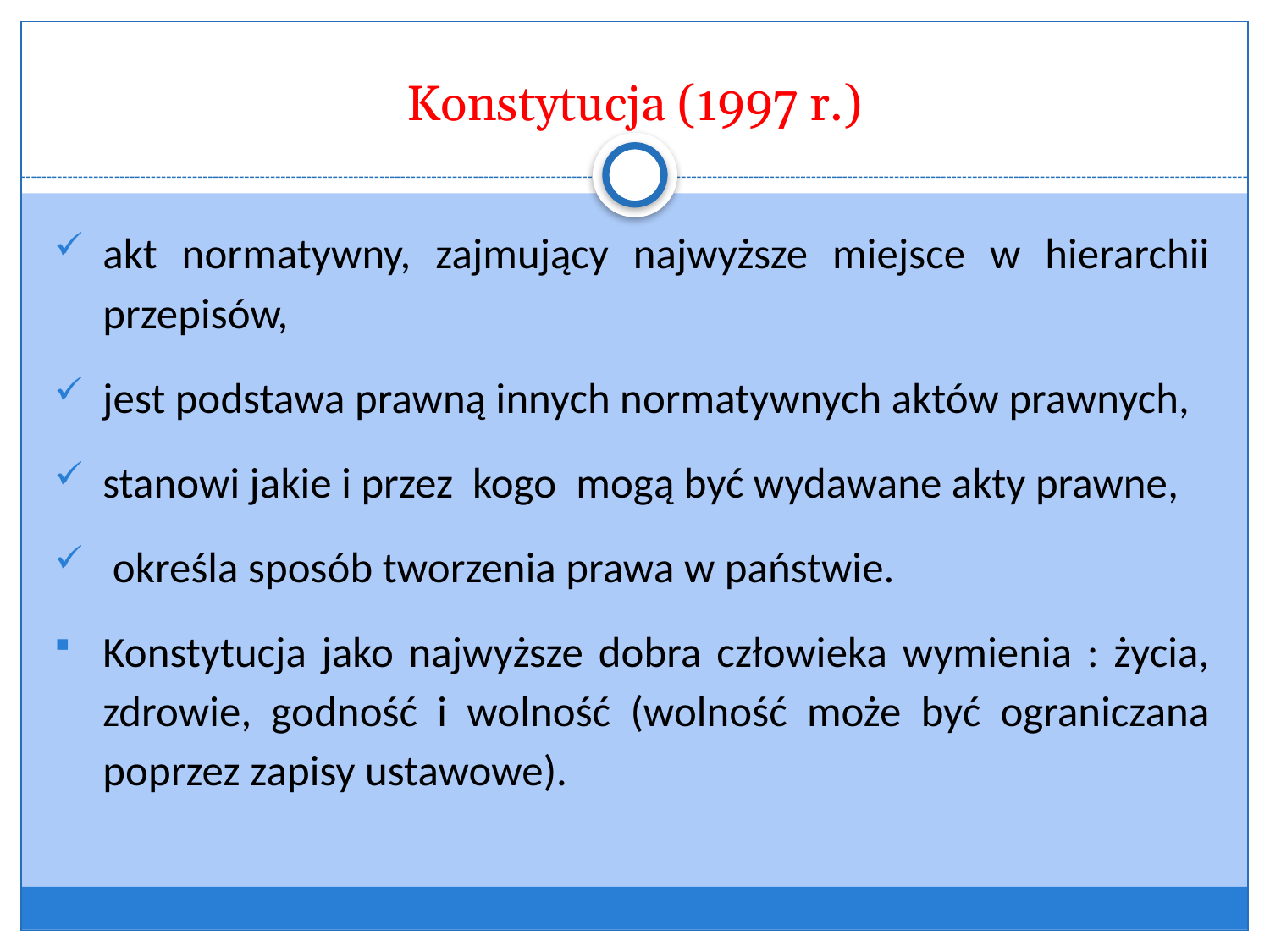

# Konstytucja (1997 r.)
akt normatywny, zajmujący najwyższe miejsce w hierarchii przepisów,
jest podstawa prawną innych normatywnych aktów prawnych,
stanowi jakie i przez  kogo  mogą być wydawane akty prawne,
 określa sposób tworzenia prawa w państwie.
Konstytucja jako najwyższe dobra człowieka wymienia : życia, zdrowie, godność i wolność (wolność może być ograniczana poprzez zapisy ustawowe).